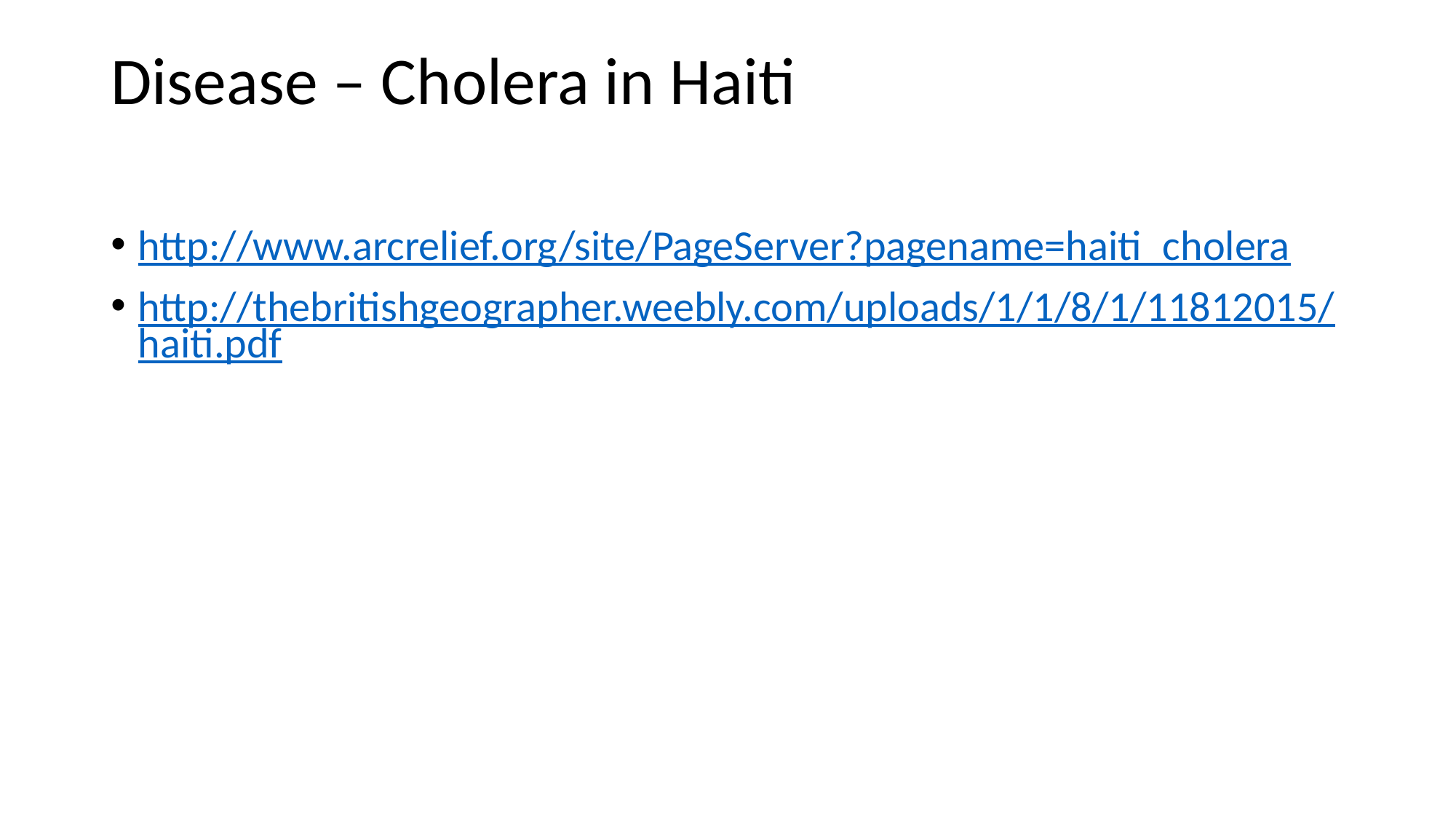

# Disease – Cholera in Haiti
http://www.arcrelief.org/site/PageServer?pagename=haiti_cholera
http://thebritishgeographer.weebly.com/uploads/1/1/8/1/11812015/haiti.pdf